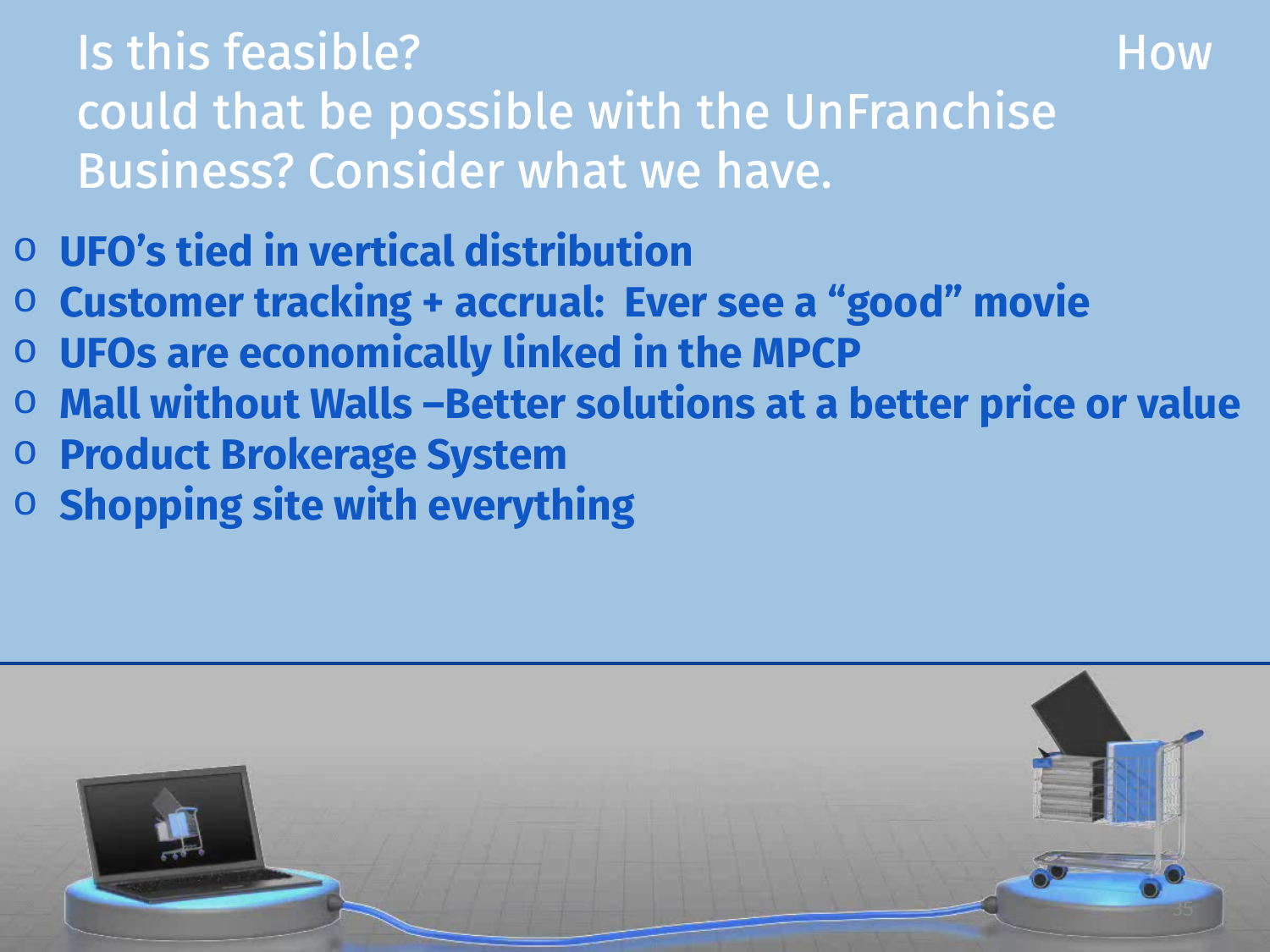

# Is this feasible?                                                     How could that be possible with the UnFranchise Business? Consider what we have.
UFO’s tied in vertical distribution
Customer tracking + accrual:  Ever see a “good” movie
UFOs are economically linked in the MPCP
Mall without Walls –Better solutions at a better price or value
Product Brokerage System
Shopping site with everything

/
35